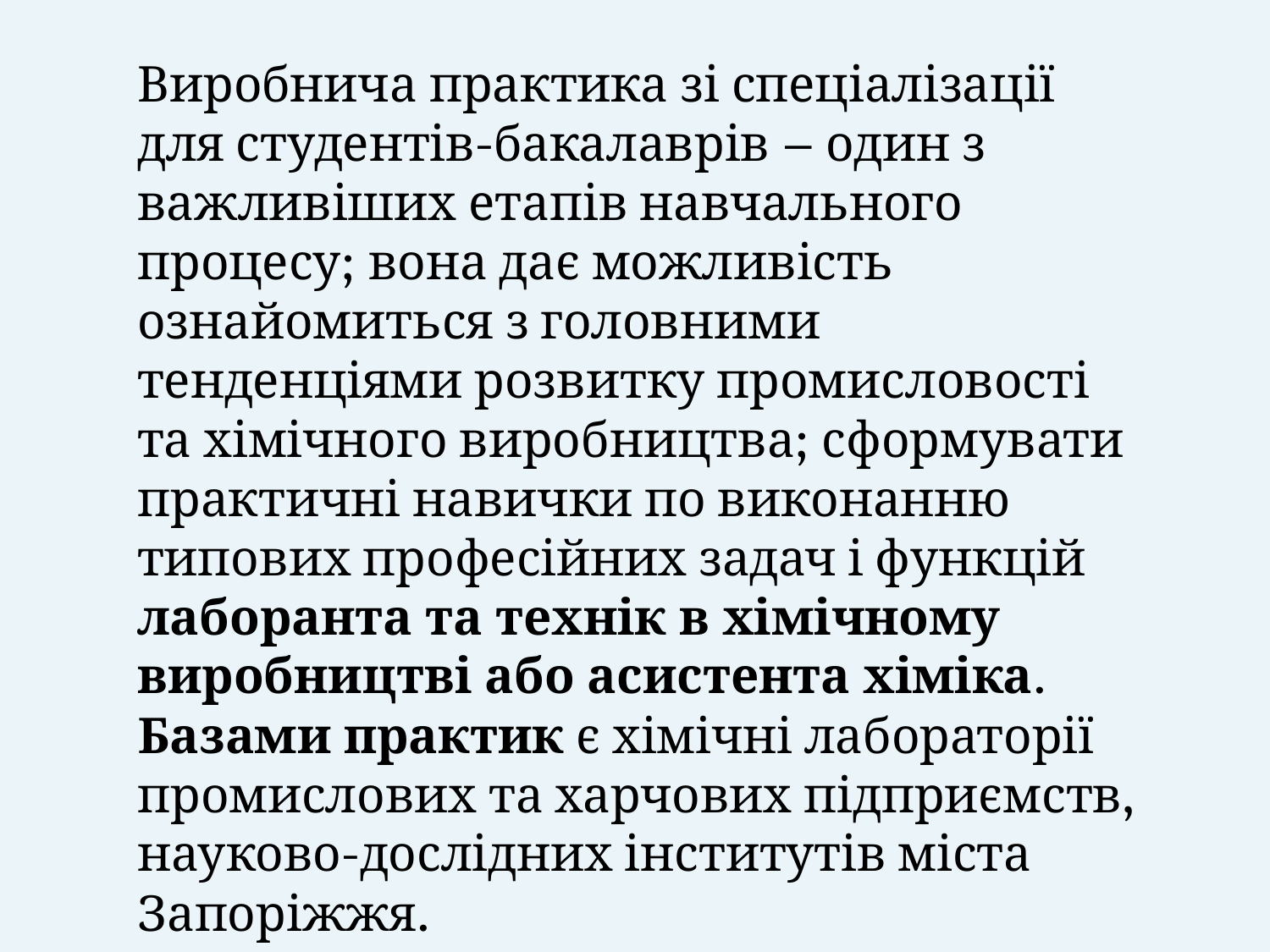

Виробнича практика зі спеціалізації для студентів-бакалаврів – один з важливіших етапів навчального процесу; вона дає можливість ознайомиться з головними тенденціями розвитку промисловості та хімічного виробництва; сформувати практичні навички по виконанню типових професійних задач і функцій лаборанта та технік в хімічному виробництві або асистента хіміка.
Базами практик є хімічні лабораторії промислових та харчових підприємств, науково-дослідних інститутів міста Запоріжжя.